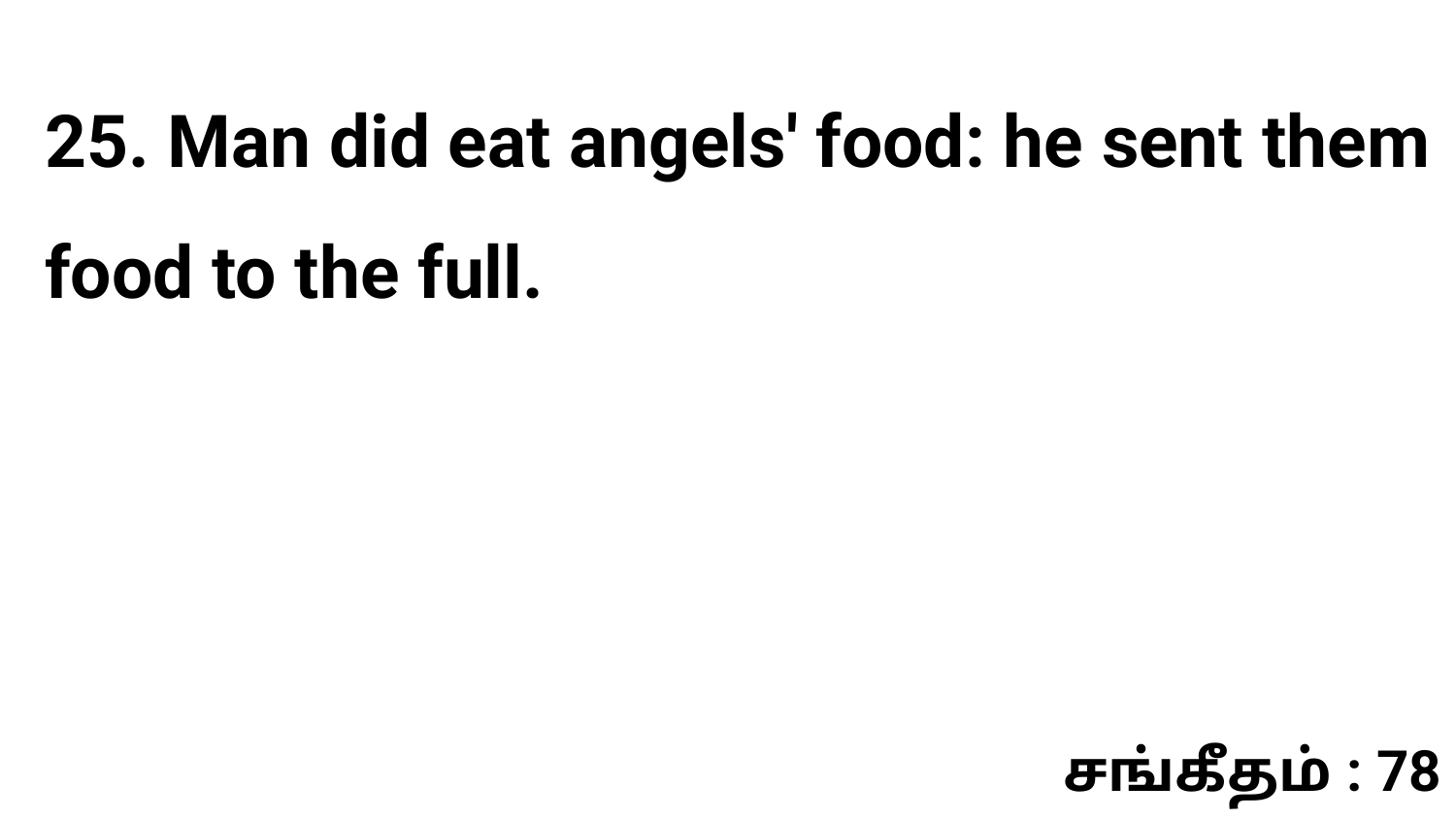

25. Man did eat angels' food: he sent them food to the full.
சங்கீதம் : 78